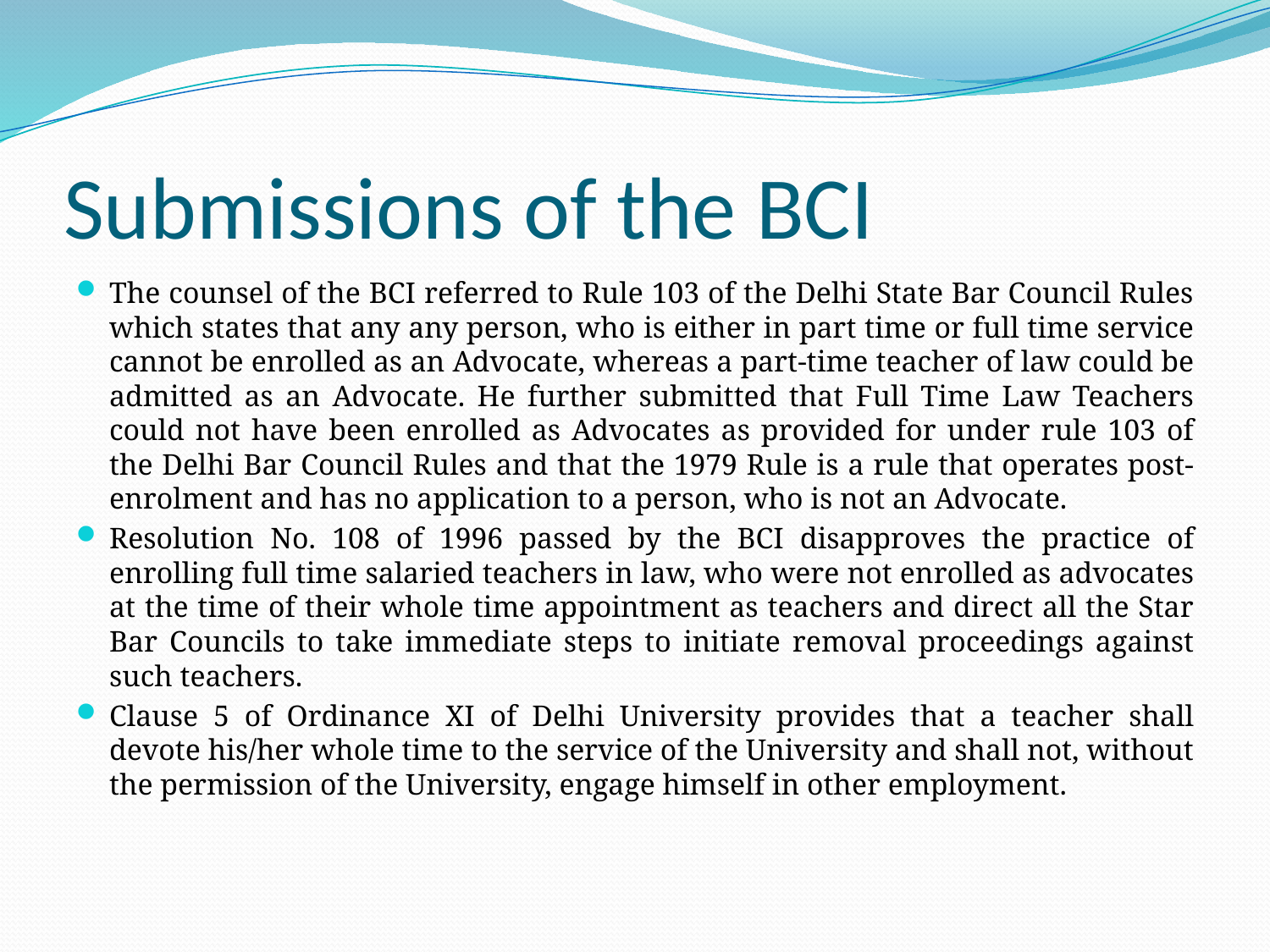

# Submissions of the BCI
The counsel of the BCI referred to Rule 103 of the Delhi State Bar Council Rules which states that any any person, who is either in part time or full time service cannot be enrolled as an Advocate, whereas a part-time teacher of law could be admitted as an Advocate. He further submitted that Full Time Law Teachers could not have been enrolled as Advocates as provided for under rule 103 of the Delhi Bar Council Rules and that the 1979 Rule is a rule that operates post-enrolment and has no application to a person, who is not an Advocate.
Resolution No. 108 of 1996 passed by the BCI disapproves the practice of enrolling full time salaried teachers in law, who were not enrolled as advocates at the time of their whole time appointment as teachers and direct all the Star Bar Councils to take immediate steps to initiate removal proceedings against such teachers.
Clause 5 of Ordinance XI of Delhi University provides that a teacher shall devote his/her whole time to the service of the University and shall not, without the permission of the University, engage himself in other employment.